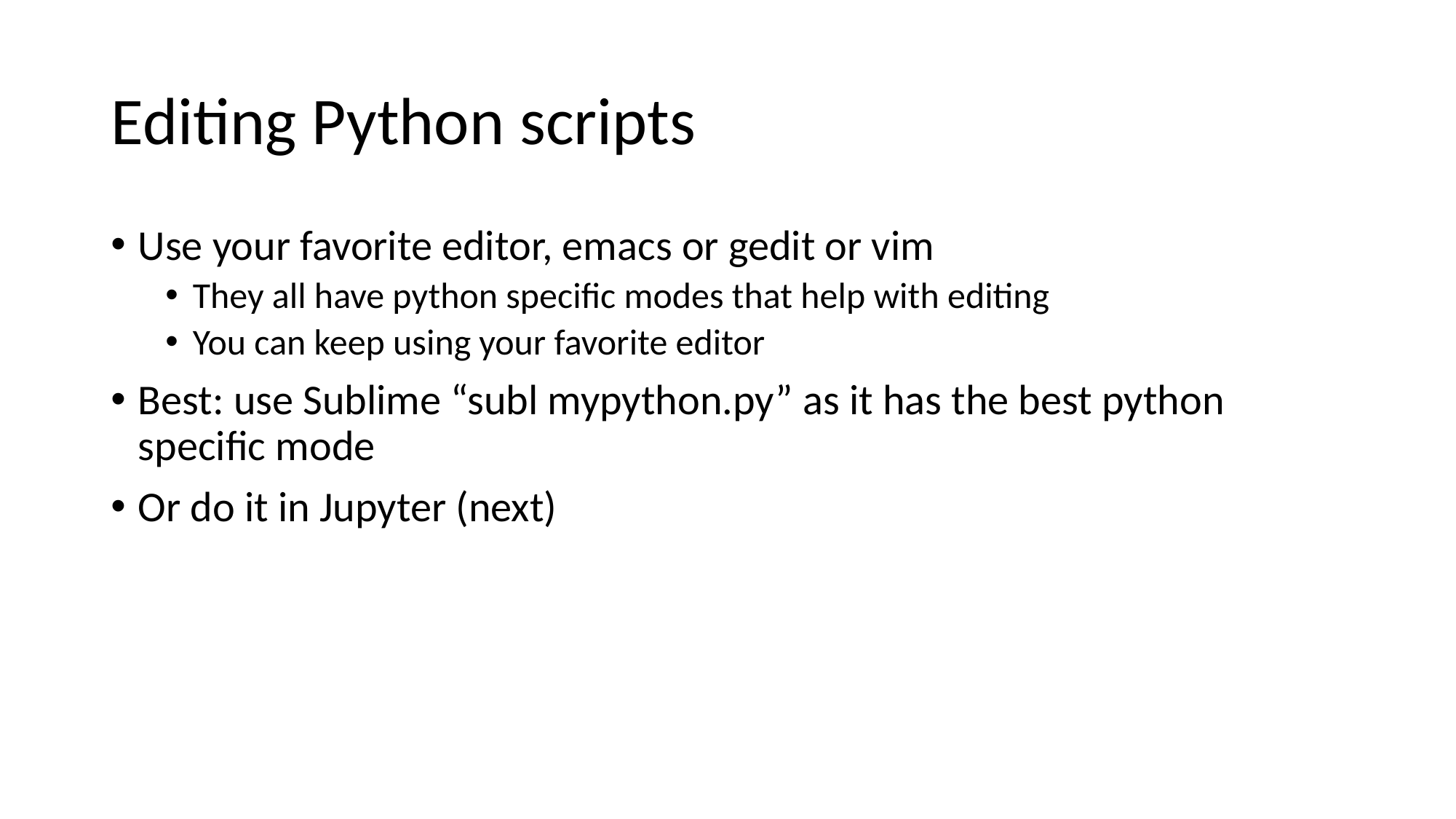

# Editing Python scripts
Use your favorite editor, emacs or gedit or vim
They all have python specific modes that help with editing
You can keep using your favorite editor
Best: use Sublime “subl mypython.py” as it has the best python specific mode
Or do it in Jupyter (next)